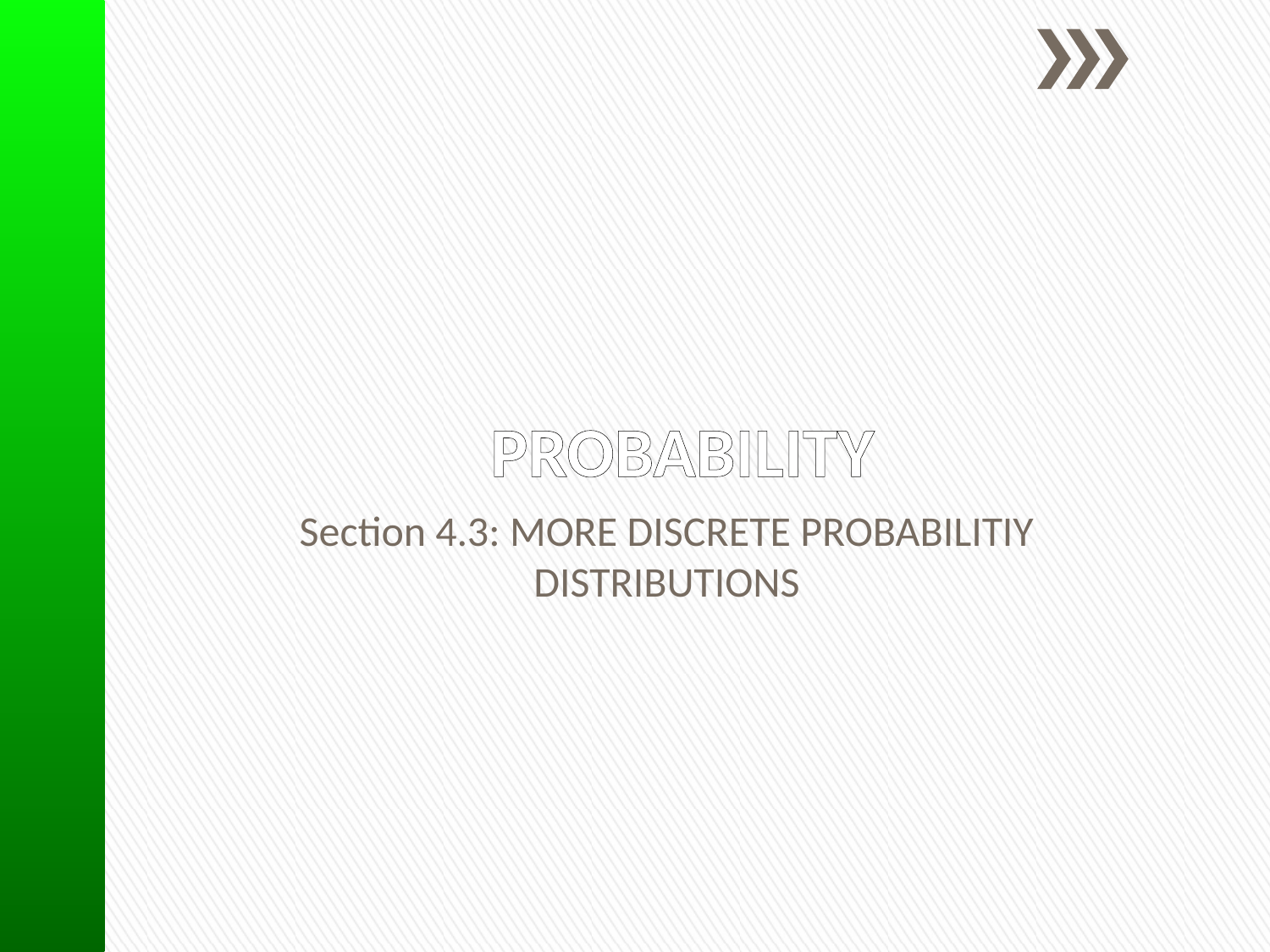

# PROBABILITY
Section 4.3: MORE DISCRETE PROBABILITIY DISTRIBUTIONS